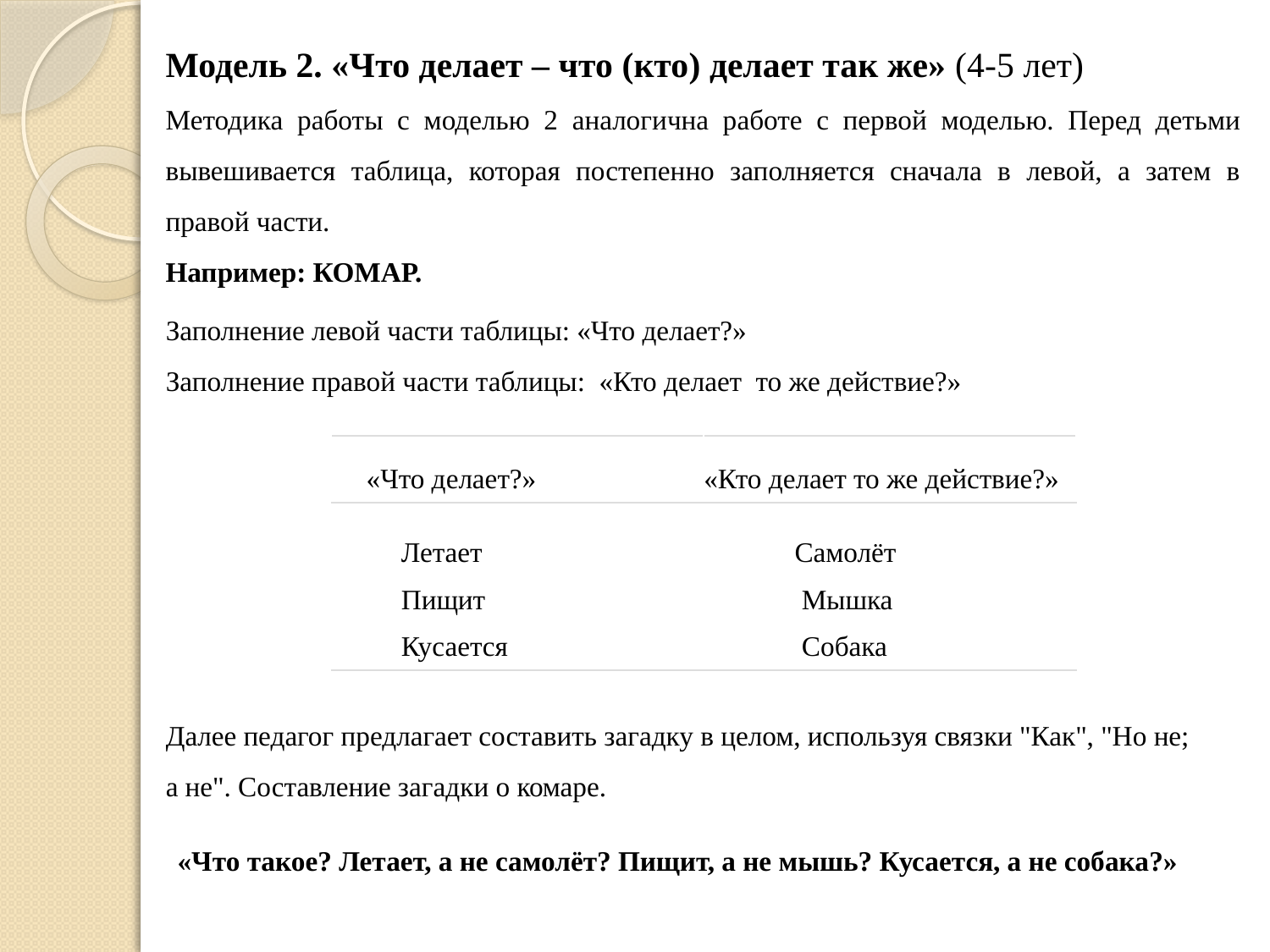

Модель 2. «Что делает – что (кто) делает так же» (4-5 лет)
Методика работы с моделью 2 аналогична работе с первой моделью. Перед детьми вывешивается таблица, которая постепенно заполняется сначала в левой, а затем в правой части.
Например: КОМАР.

Заполнение левой части таблицы: «Что делает?»
Заполнение правой части таблицы:  «Кто делает  то же действие?»

Далее педагог предлагает составить загадку в целом, используя связки "Как", "Но не; а не". Составление загадки о комаре.

| «Что делает?» | «Кто делает то же действие?» |
| --- | --- |
| Летает Пищит Кусается | Самолёт Мышка Собака |
«Что такое? Летает, а не самолёт? Пищит, а не мышь? Кусается, а не собака?»